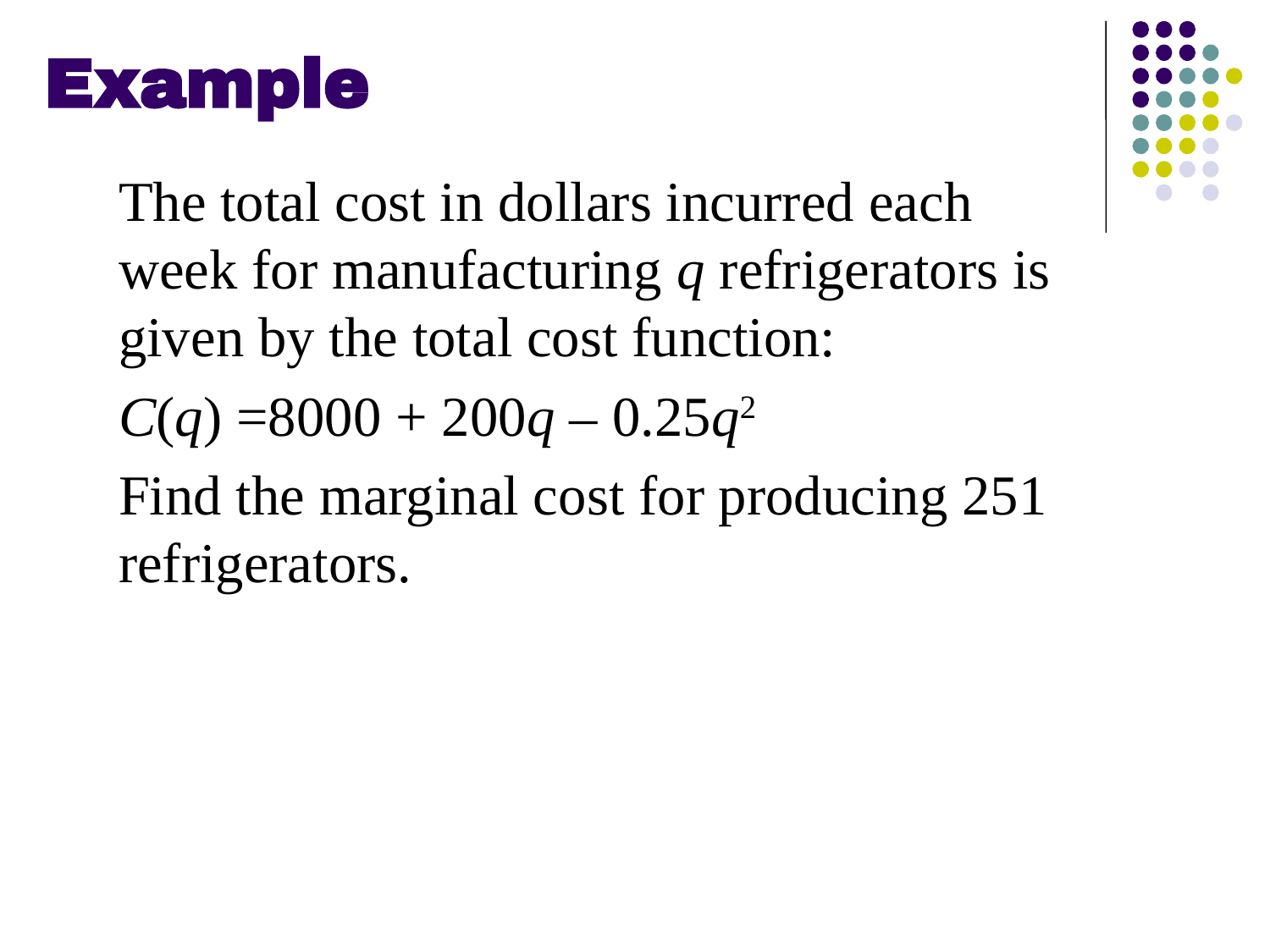

# Example
	The total cost in dollars incurred each week for manufacturing q refrigerators is given by the total cost function:
 	C(q) =8000 + 200q – 0.25q2
	Find the marginal cost for producing 251 refrigerators.